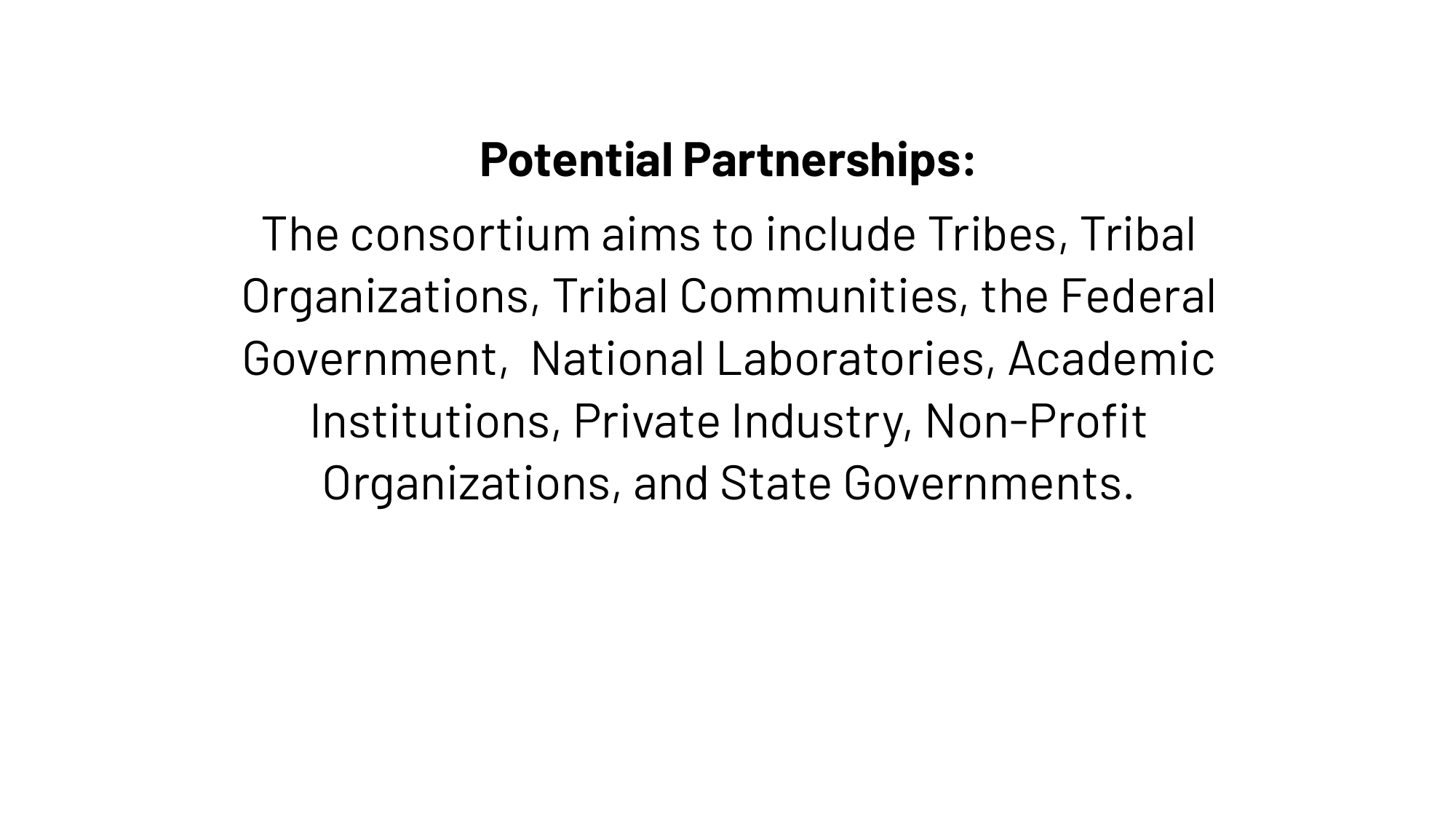

Potential Partnerships:
The consortium aims to include Tribes, Tribal Organizations, Tribal Communities, the Federal Government,  National Laboratories, Academic Institutions, Private Industry, Non-Profit Organizations, and State Governments.